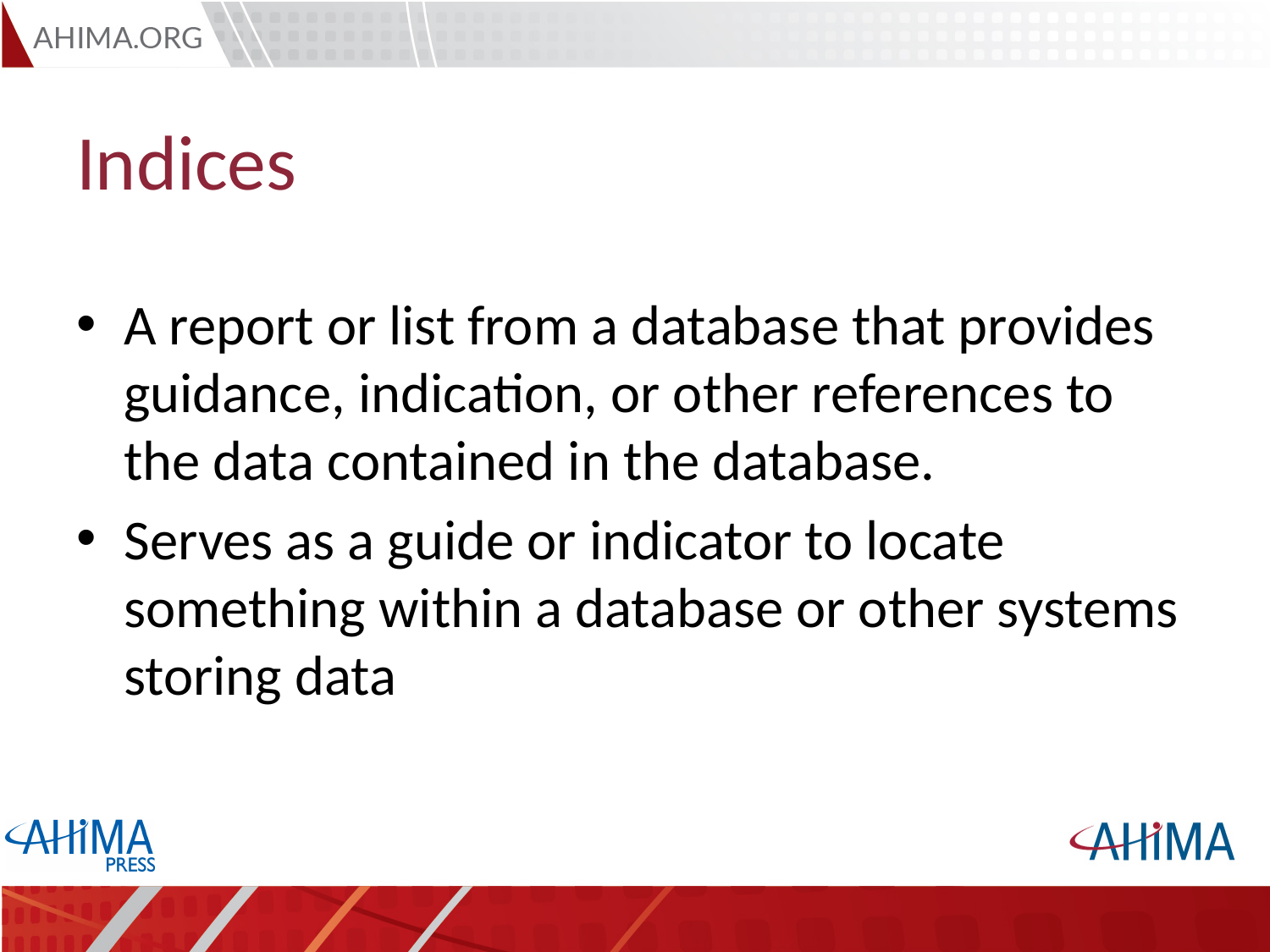

# Indices
A report or list from a database that provides guidance, indication, or other references to the data contained in the database.
Serves as a guide or indicator to locate something within a database or other systems storing data